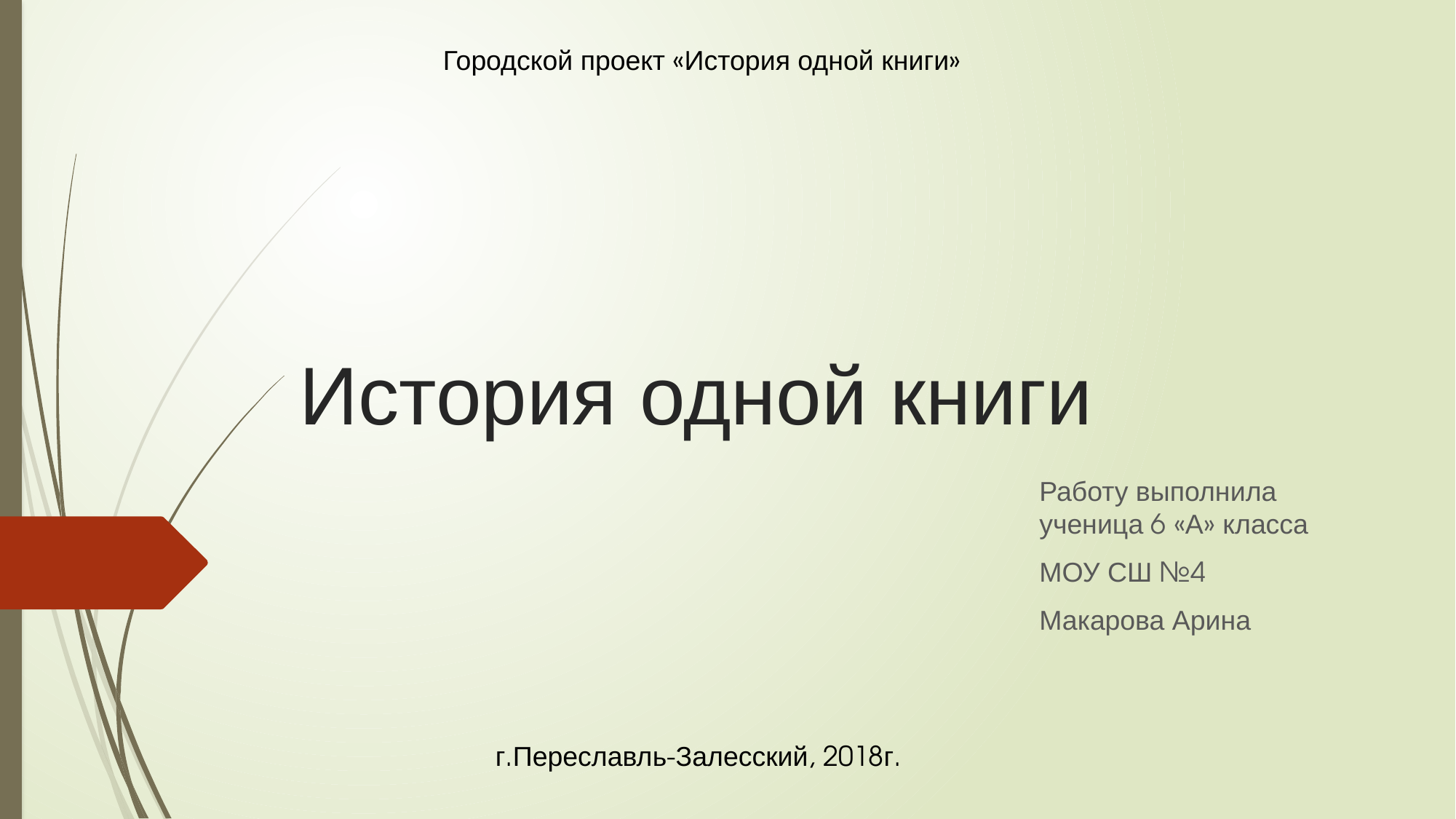

Городской проект «История одной книги»
# История одной книги
Работу выполнила ученица 6 «А» класса
МОУ СШ №4
Макарова Арина

г.Переславль-Залесский, 2018г.